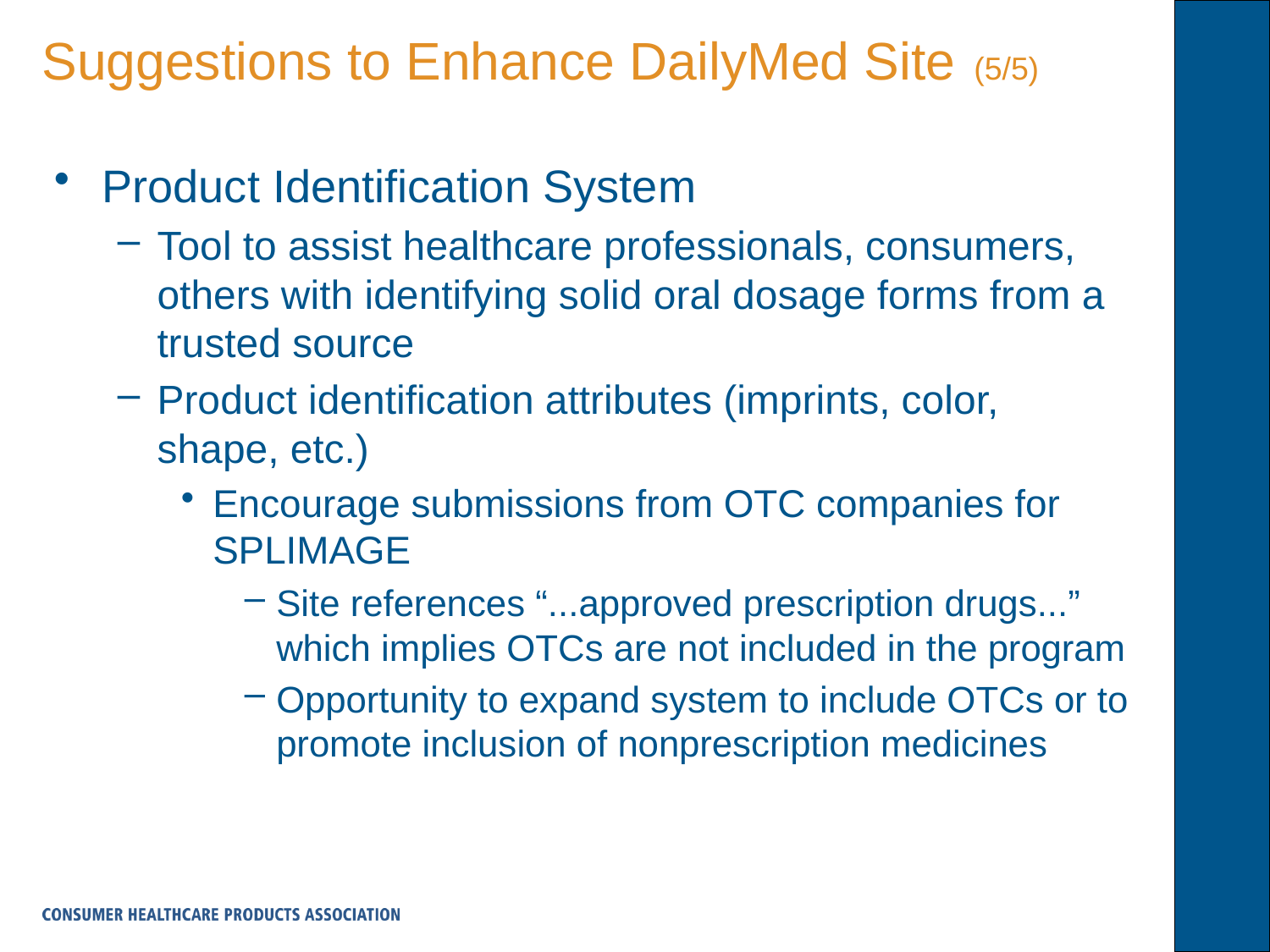

# Suggestions to Enhance DailyMed Site (5/5)

Product Identification System
Tool to assist healthcare professionals, consumers, others with identifying solid oral dosage forms from a trusted source
Product identification attributes (imprints, color, shape, etc.)
Encourage submissions from OTC companies for SPLIMAGE
Site references “...approved prescription drugs...” which implies OTCs are not included in the program
Opportunity to expand system to include OTCs or to promote inclusion of nonprescription medicines